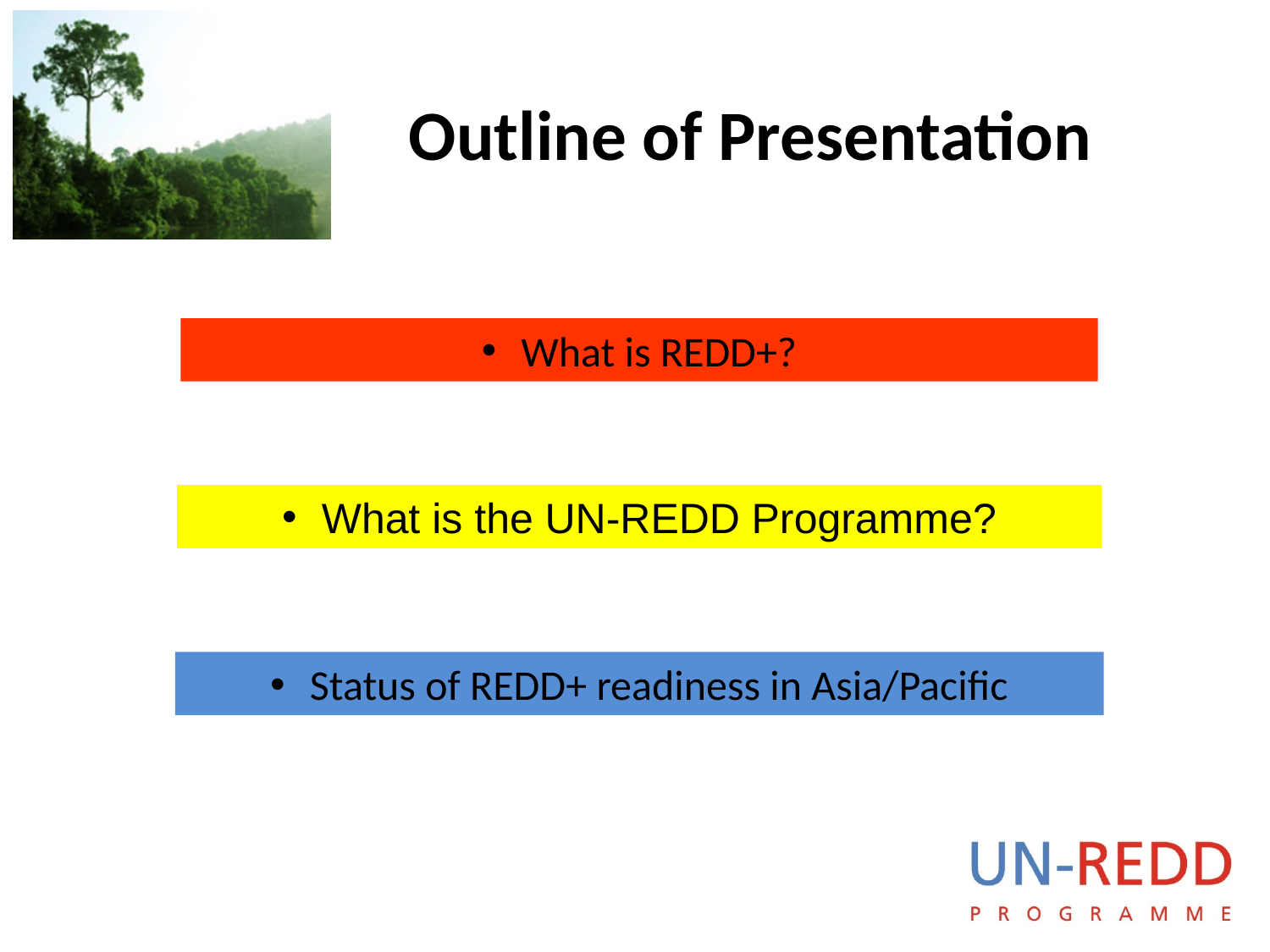

# Outline of Presentation
 What is REDD+?
 What is the UN-REDD Programme?
 Status of REDD+ readiness in Asia/Pacific